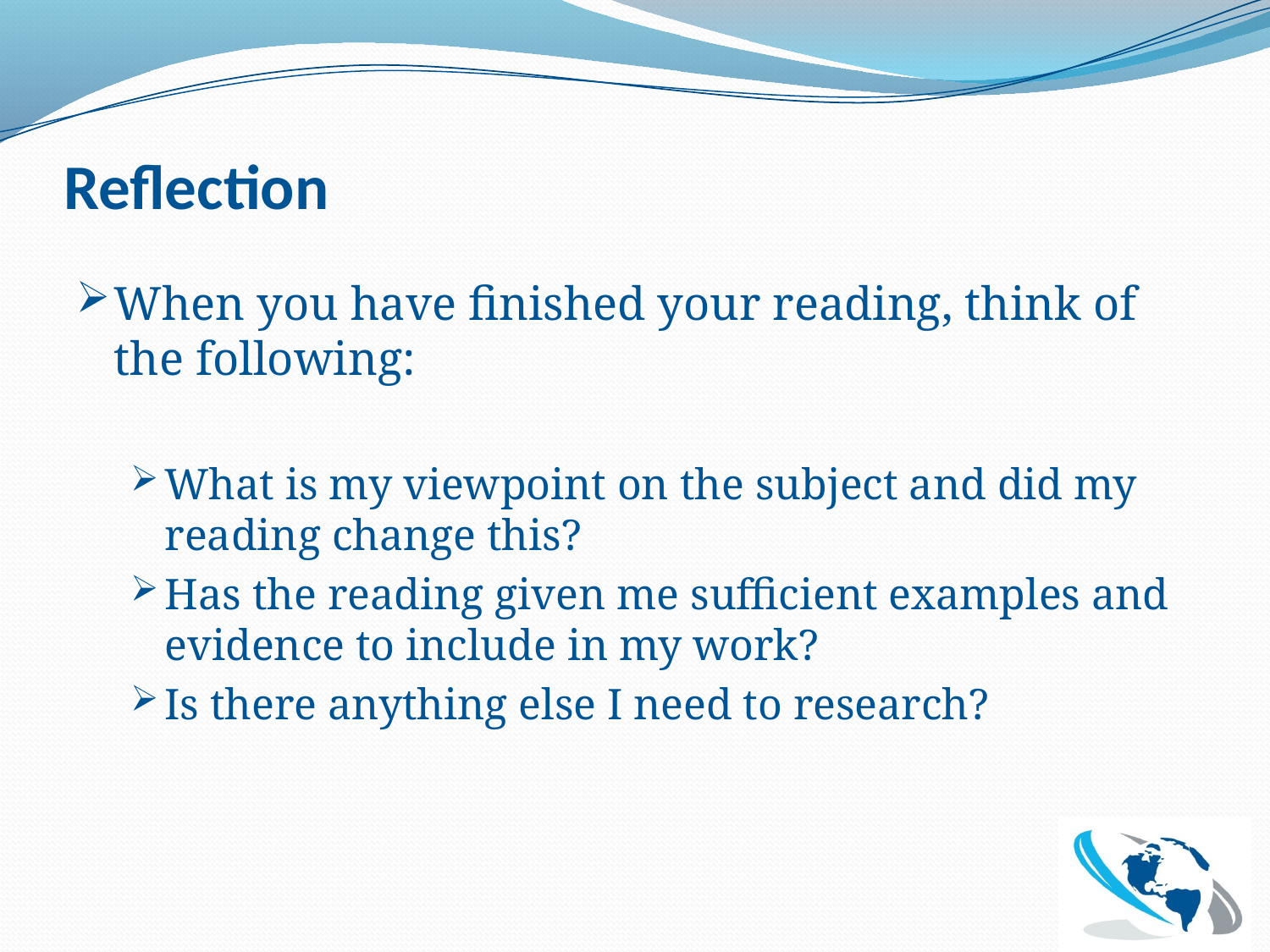

# Reflection
When you have finished your reading, think of the following:

What is my viewpoint on the subject and did my reading change this?
Has the reading given me sufficient examples and evidence to include in my work?
Is there anything else I need to research?